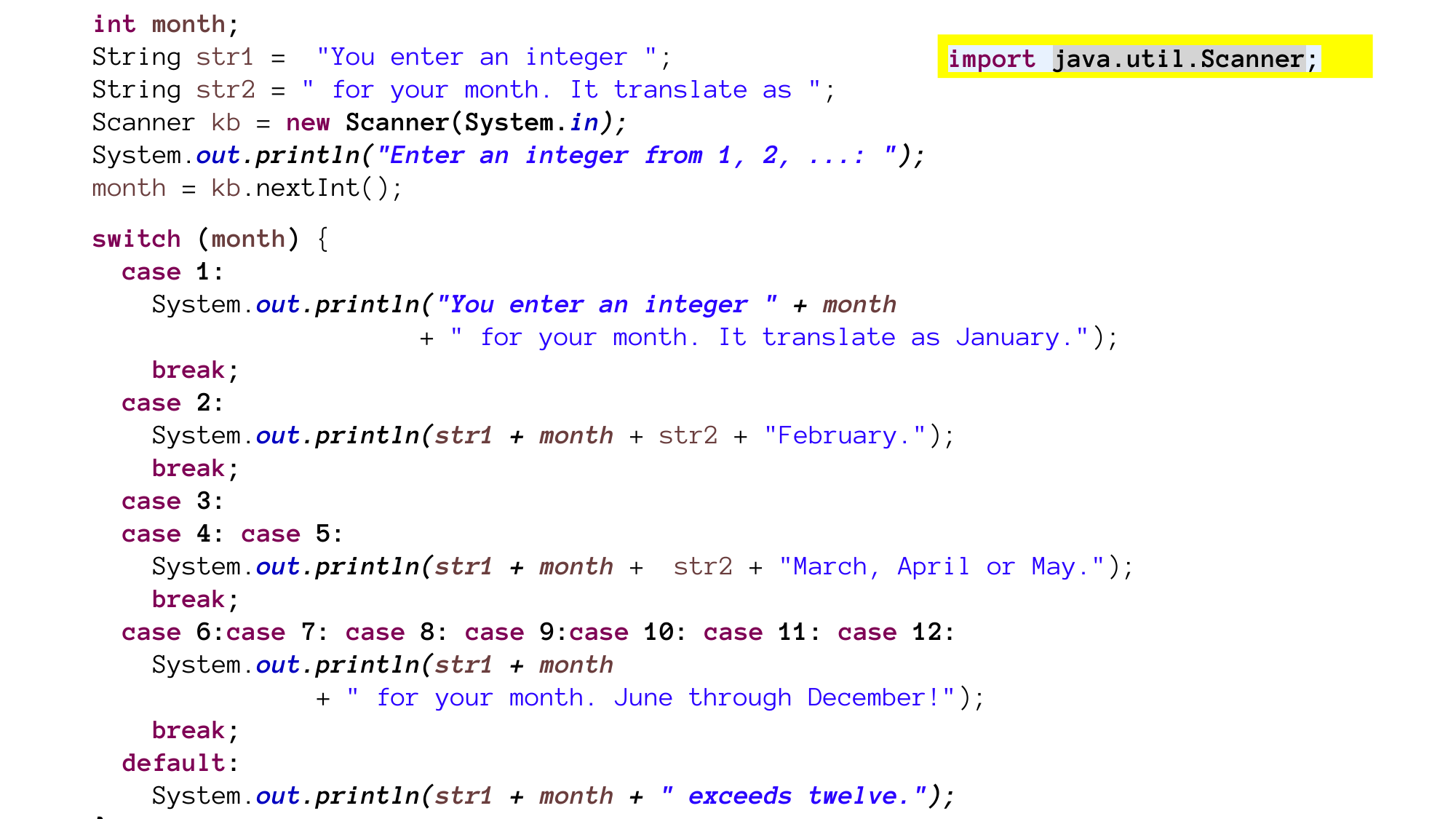

int month;
String str1 =  "You enter an integer ";
String str2 = " for your month. It translate as ";
Scanner kb = new Scanner(System.in);
System.out.println("Enter an integer from 1, 2, ...: ");
month = kb.nextInt();

switch (month) {
  case 1:
    System.out.println("You enter an integer " + month
     			+ " for your month. It translate as January.");
    break;
  case 2:
    System.out.println(str1 + month + str2 + "February.");
    break;
  case 3:
  case 4: case 5:
    System.out.println(str1 + month +  str2 + "March, April or May.");
    break;
  case 6:case 7: case 8: case 9:case 10: case 11: case 12:
    System.out.println(str1 + month
               + " for your month. June through December!");
    break;
  default:
    System.out.println(str1 + month + " exceeds twelve.");
}
import java.util.Scanner;